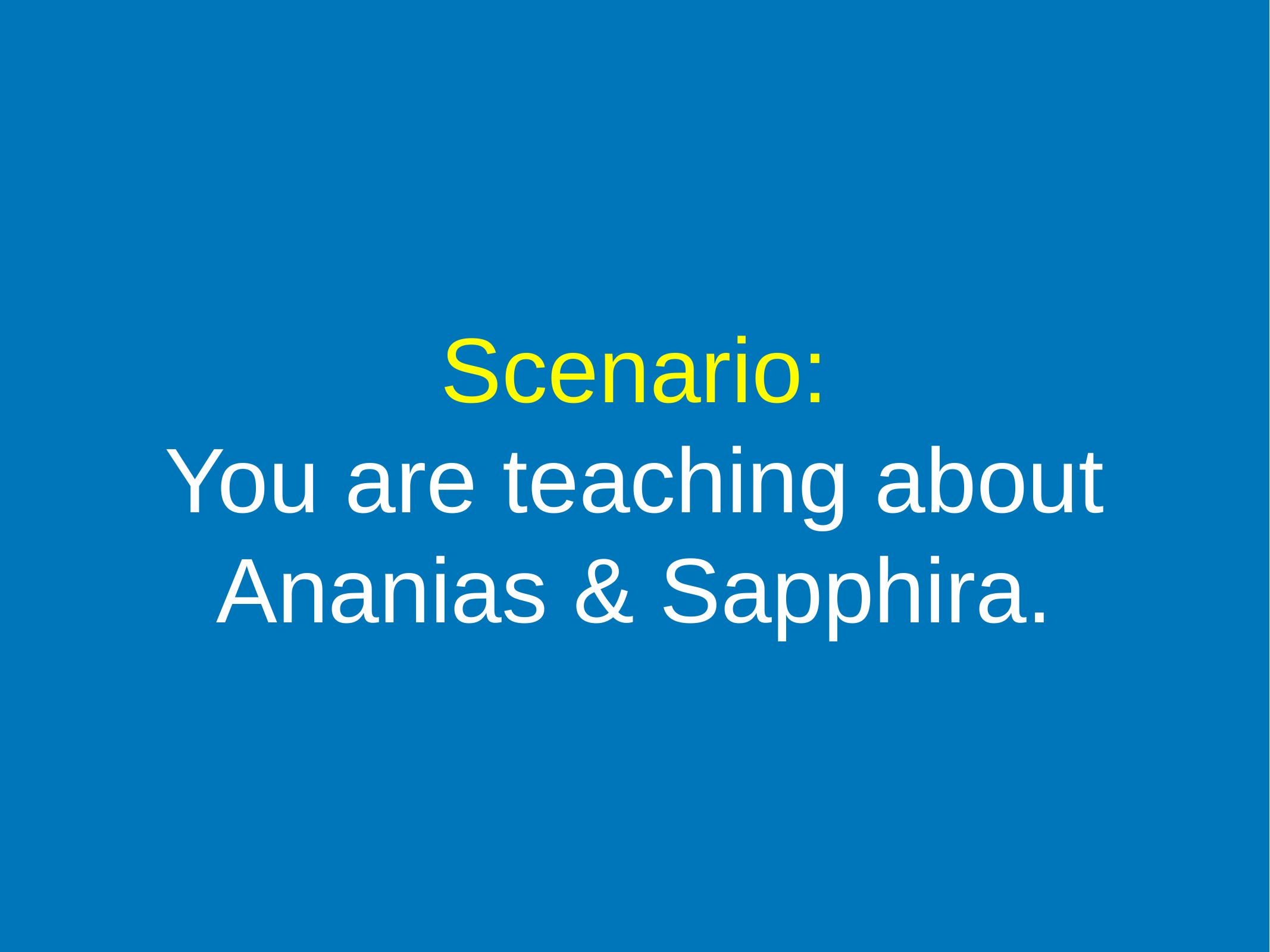

Scenario:
You are teaching about Ananias & Sapphira.